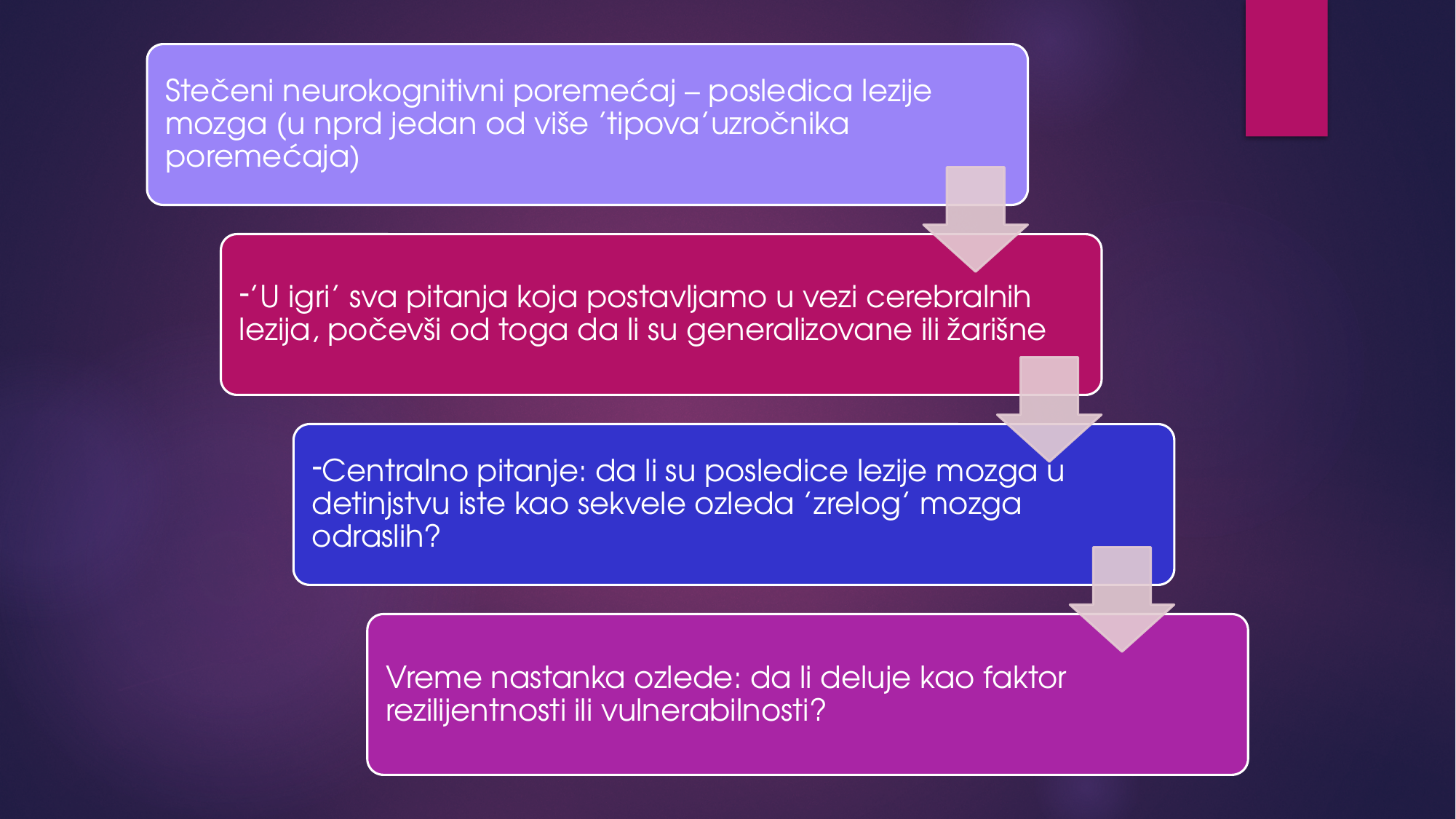

Stečeni neurokognitivni poremećaj – posledica lezije mozga (u nprd jedan od više ’tipova’uzročnika poremećaja)
’U igri’ sva pitanja koja postavljamo u vezi cerebralnih lezija, počevši od toga da li su generalizovane ili žarišne
Centralno pitanje: da li su posledice lezije mozga u detinjstvu iste kao sekvele ozleda ’zrelog’ mozga odraslih?
Vreme nastanka ozlede: da li deluje kao faktor rezilijentnosti ili vulnerabilnosti?